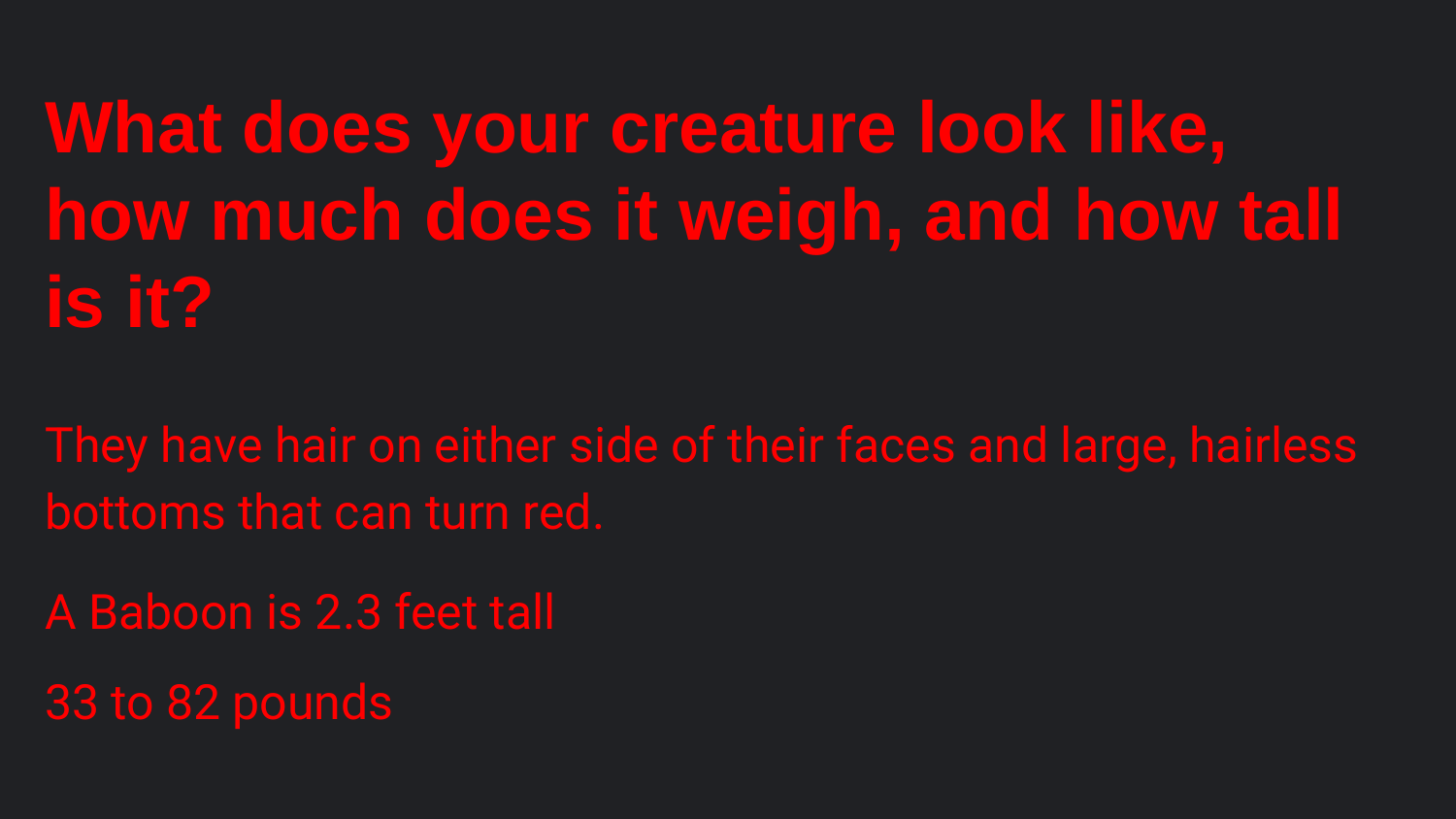

# What does your creature look like, how much does it weigh, and how tall is it?
They have hair on either side of their faces and large, hairless bottoms that can turn red.
A Baboon is 2.3 feet tall
33 to 82 pounds